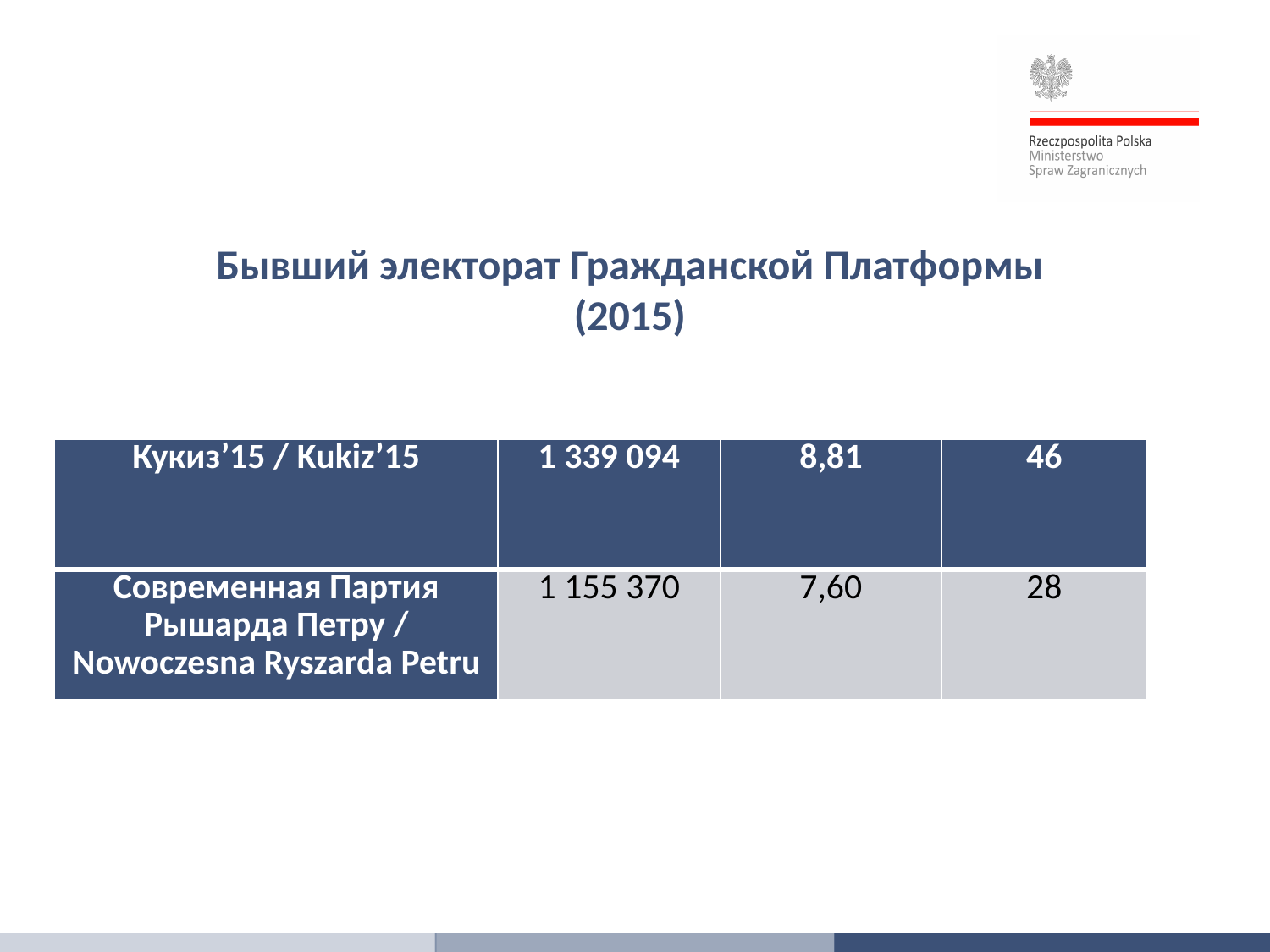

Бывший электорат Гражданской Платформы (2015)

| Кукиз’15 / Kukiz’15 | 1 339 094 | 8,81 | 46 |
| --- | --- | --- | --- |
| Современная Партия Рышарда Петру / Nowoczesna Ryszarda Petru | 1 155 370 | 7,60 | 28 |